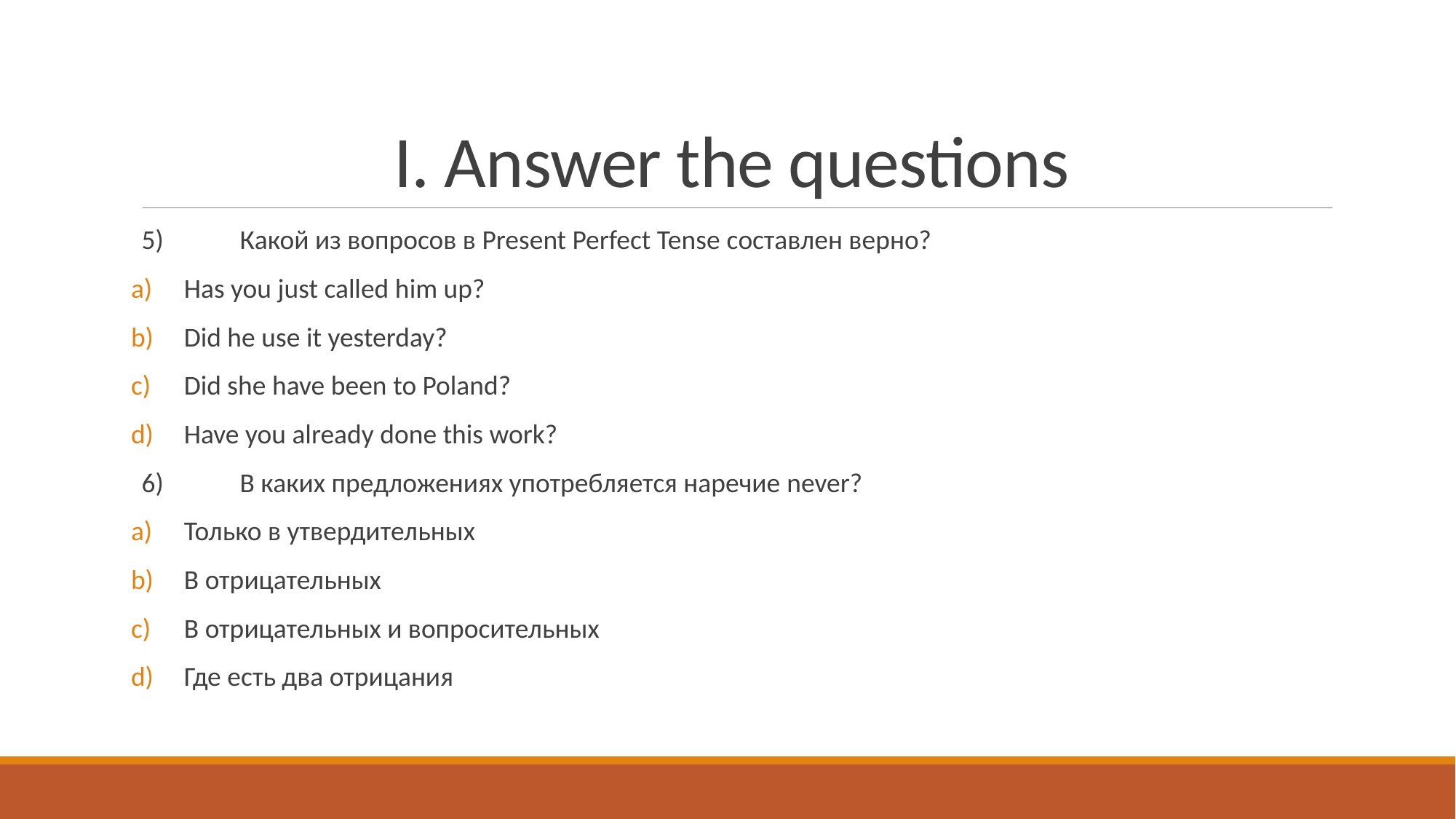

# I. Answer the questions
5)	Какой из вопросов в Present Perfect Tense составлен верно?
Has you just called him up?
Did he use it yesterday?
Did she have been to Poland?
Have you already done this work?
6)	В каких предложениях употребляется наречие never?
Только в утвердительных
В отрицательных
В отрицательных и вопросительных
Где есть два отрицания